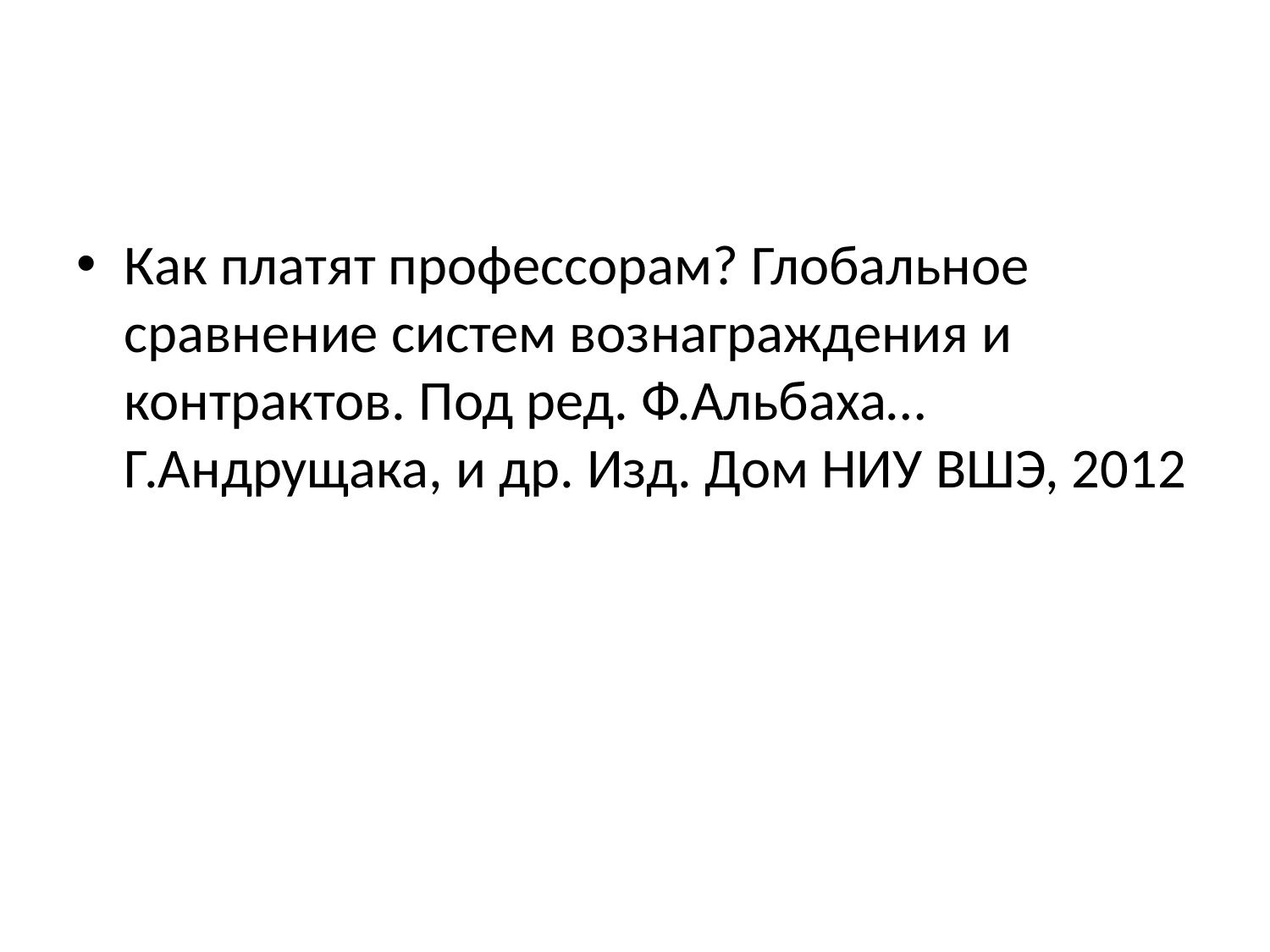

#
Как платят профессорам? Глобальное сравнение систем вознаграждения и контрактов. Под ред. Ф.Альбаха…Г.Андрущака, и др. Изд. Дом НИУ ВШЭ, 2012